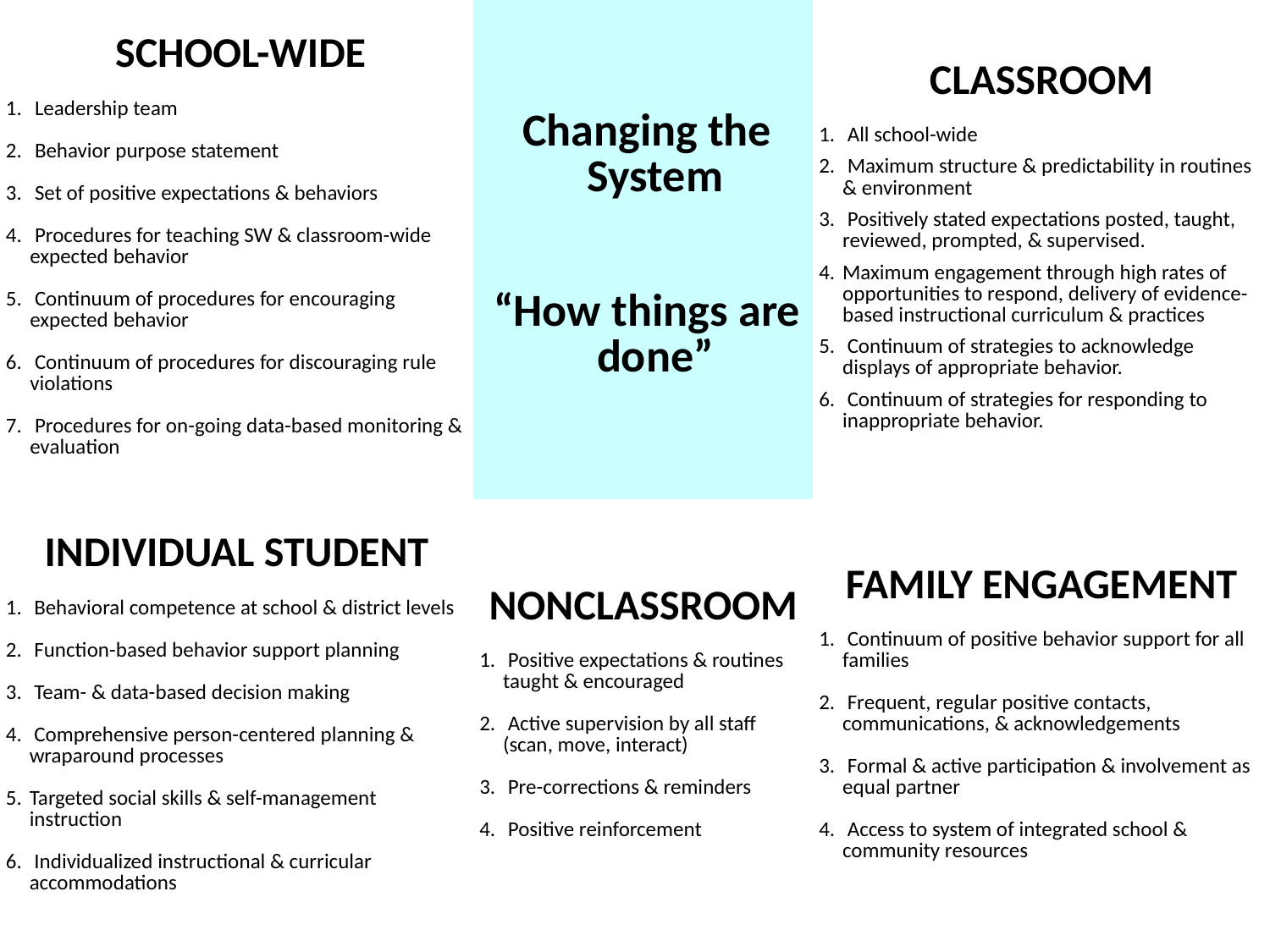

| SCHOOL-WIDE Leadership team Behavior purpose statement Set of positive expectations & behaviors Procedures for teaching SW & classroom-wide expected behavior Continuum of procedures for encouraging expected behavior Continuum of procedures for discouraging rule violations Procedures for on-going data-based monitoring & evaluation | Changing the System “How things are done” | CLASSROOM All school-wide Maximum structure & predictability in routines & environment Positively stated expectations posted, taught, reviewed, prompted, & supervised. Maximum engagement through high rates of opportunities to respond, delivery of evidence-based instructional curriculum & practices Continuum of strategies to acknowledge displays of appropriate behavior. Continuum of strategies for responding to inappropriate behavior. |
| --- | --- | --- |
| INDIVIDUAL STUDENT Behavioral competence at school & district levels Function-based behavior support planning Team- & data-based decision making Comprehensive person-centered planning & wraparound processes Targeted social skills & self-management instruction Individualized instructional & curricular accommodations | NONCLASSROOM Positive expectations & routines taught & encouraged Active supervision by all staff (scan, move, interact) Pre-corrections & reminders Positive reinforcement | FAMILY ENGAGEMENT Continuum of positive behavior support for all families Frequent, regular positive contacts, communications, & acknowledgements Formal & active participation & involvement as equal partner Access to system of integrated school & community resources |